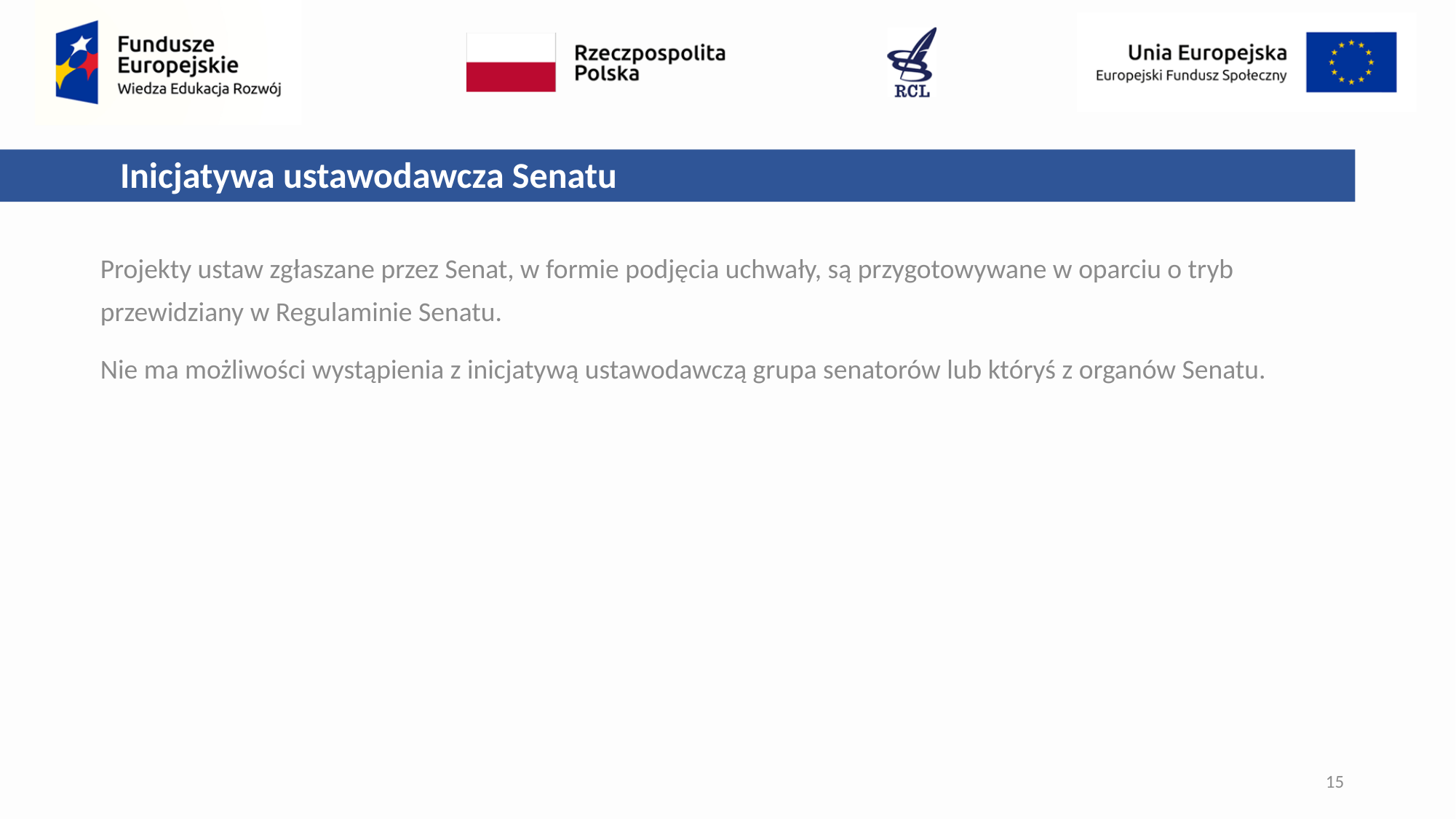

Inicjatywa ustawodawcza Senatu
Projekty ustaw zgłaszane przez Senat, w formie podjęcia uchwały, są przygotowywane w oparciu o tryb przewidziany w Regulaminie Senatu.
Nie ma możliwości wystąpienia z inicjatywą ustawodawczą grupa senatorów lub któryś z organów Senatu.
15